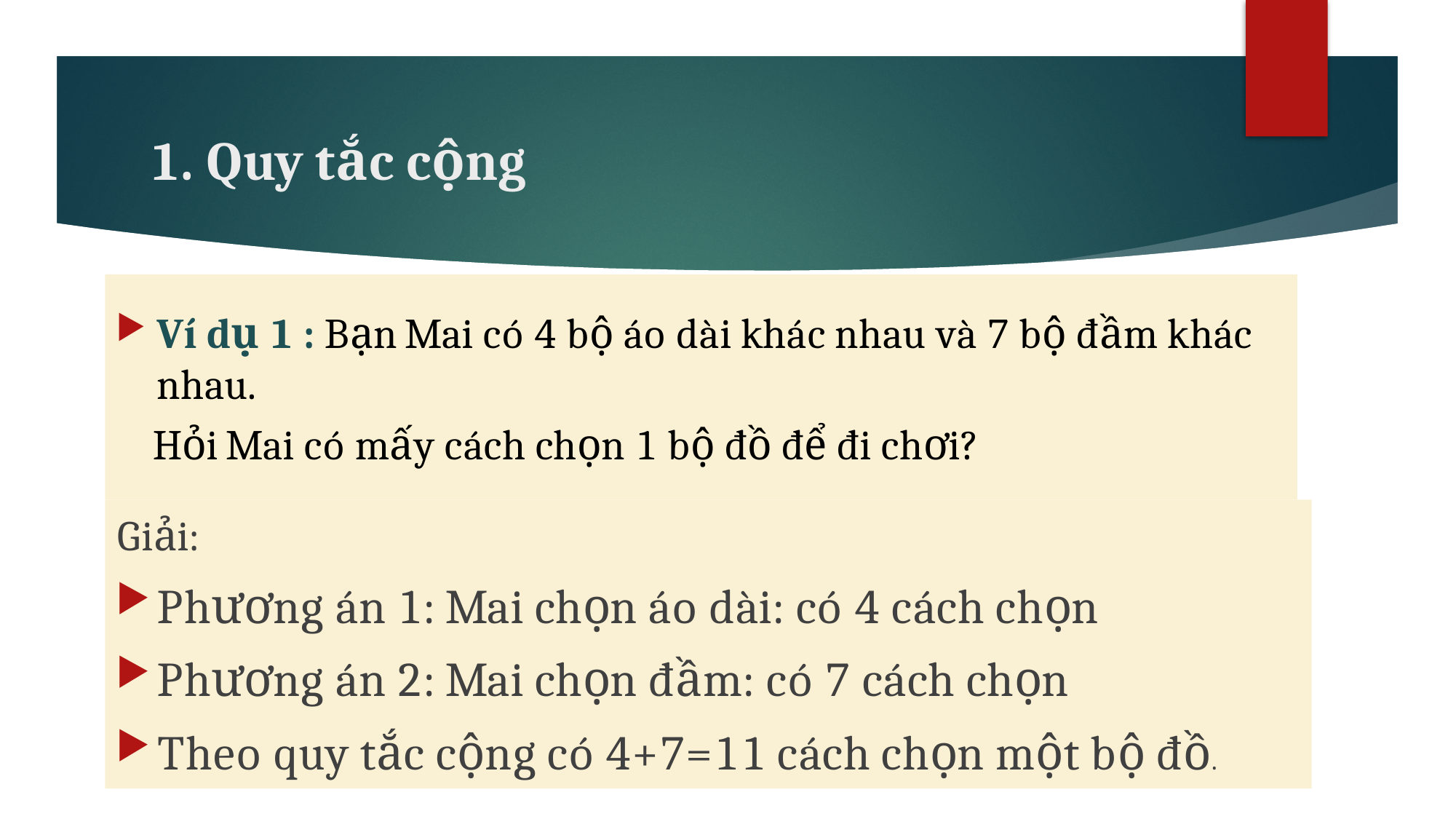

# 1. Quy tắc cộng
Ví dụ 1 : Bạn Mai có 4 bộ áo dài khác nhau và 7 bộ đầm khác nhau.
    Hỏi Mai có mấy cách chọn 1 bộ đồ để đi chơi?
Giải:
Phương án 1: Mai chọn áo dài: có 4 cách chọn
Phương án 2: Mai chọn đầm: có 7 cách chọn
Theo quy tắc cộng có 4+7=11 cách chọn một bộ đồ.